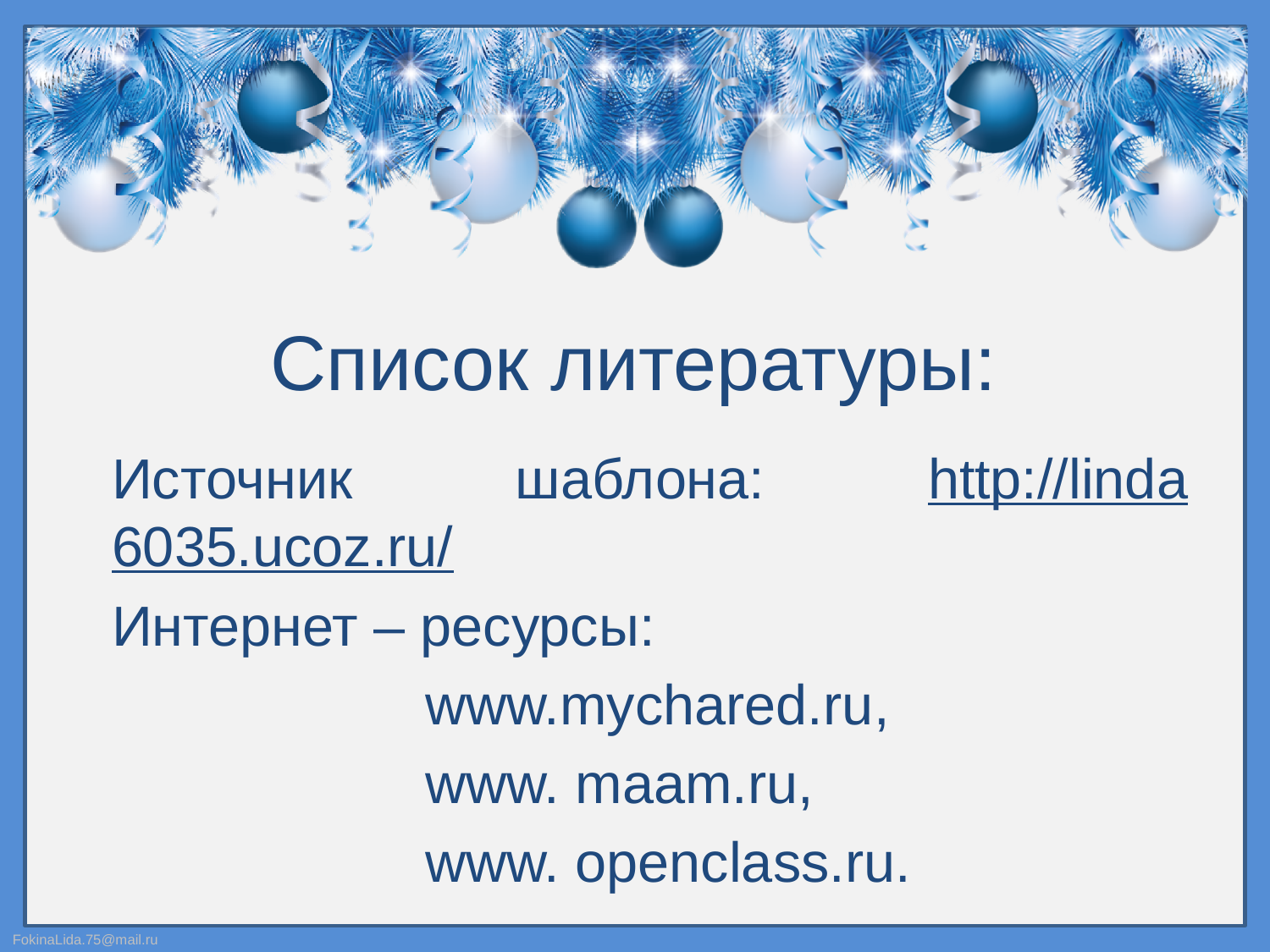

# Список литературы:
Источник шаблона: http://linda 6035.ucoz.ru/
Интернет – ресурсы:
                    www.mychared.ru,
                    www. maam.ru,
                    www. openclass.ru.